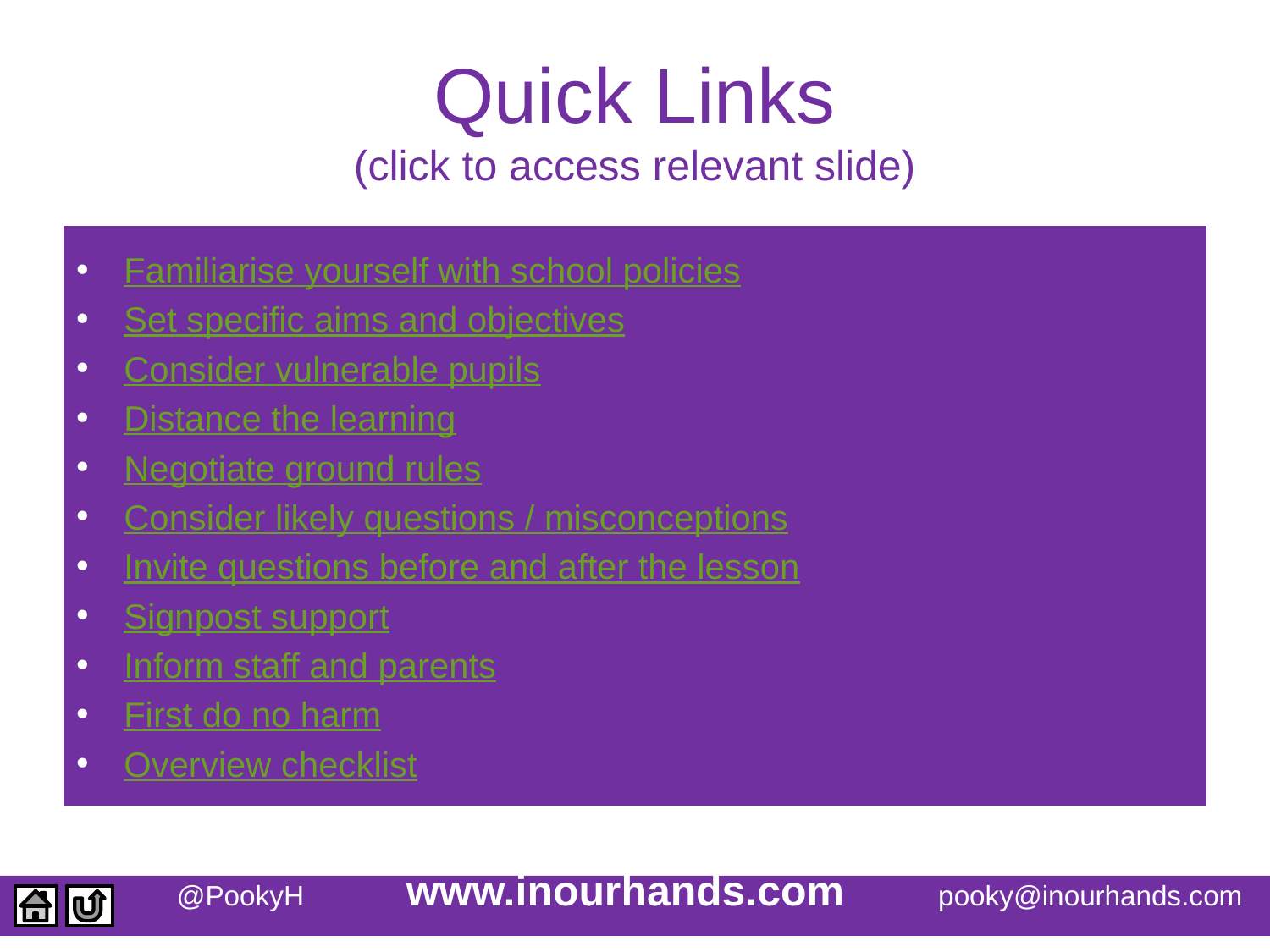

# Quick Links (click to access relevant slide)
Familiarise yourself with school policies
Set specific aims and objectives
Consider vulnerable pupils
Distance the learning
Negotiate ground rules
Consider likely questions / misconceptions
Invite questions before and after the lesson
Signpost support
Inform staff and parents
First do no harm
Overview checklist